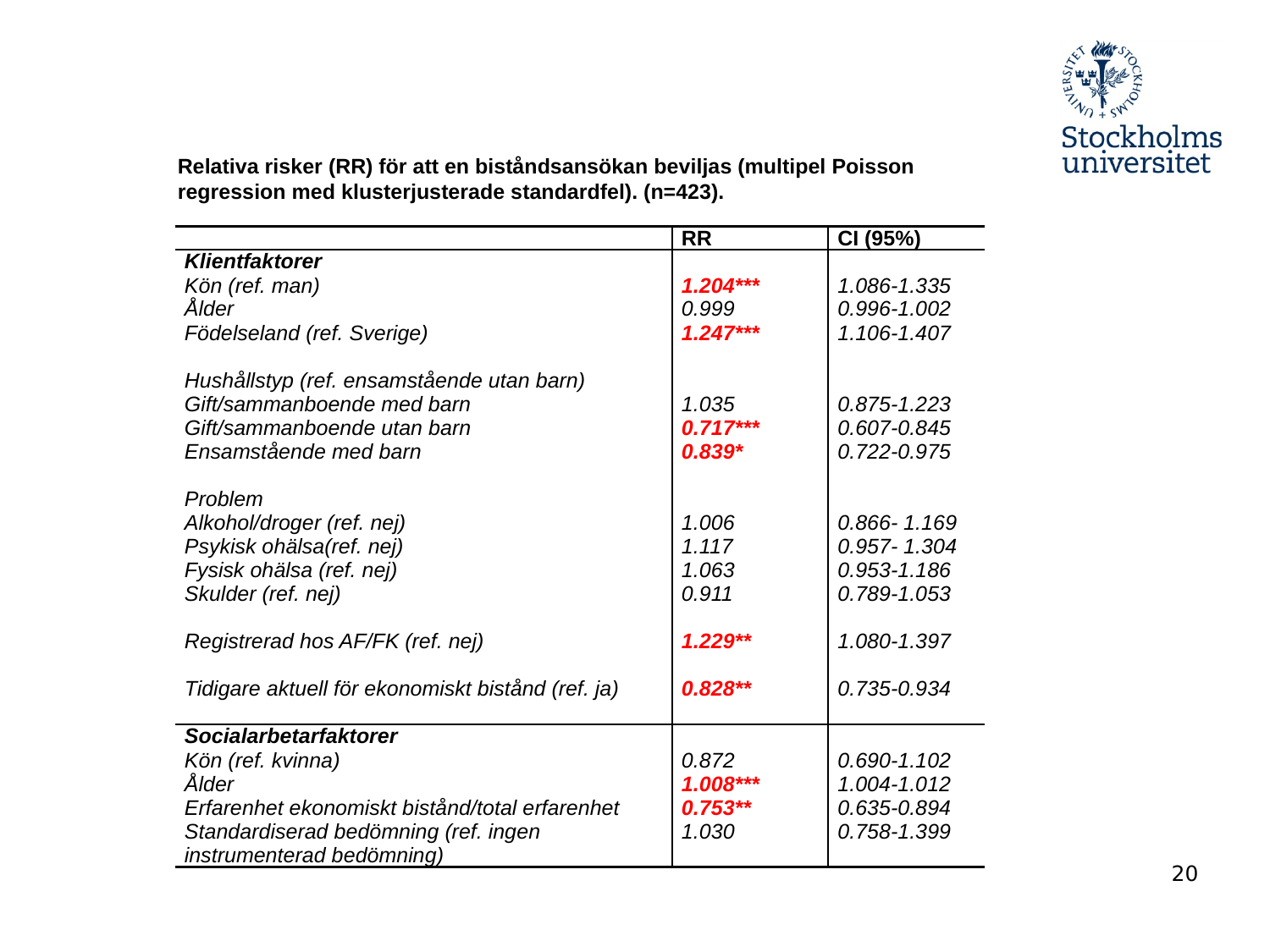

Relativa risker (RR) för att en biståndsansökan beviljas (multipel Poisson regression med klusterjusterade standardfel). (n=423).
|  | RR | CI (95%) |
| --- | --- | --- |
| Klientfaktorer |  |  |
| Kön (ref. man) | 1.204\*\*\* | 1.086-1.335 |
| Ålder | 0.999 | 0.996-1.002 |
| Födelseland (ref. Sverige) | 1.247\*\*\* | 1.106-1.407 |
|  |  |  |
| Hushållstyp (ref. ensamstående utan barn) |  |  |
| Gift/sammanboende med barn | 1.035 | 0.875-1.223 |
| Gift/sammanboende utan barn | 0.717\*\*\* | 0.607-0.845 |
| Ensamstående med barn | 0.839\* | 0.722-0.975 |
|  |  |  |
| Problem |  |  |
| Alkohol/droger (ref. nej) | 1.006 | 0.866- 1.169 |
| Psykisk ohälsa(ref. nej) | 1.117 | 0.957- 1.304 |
| Fysisk ohälsa (ref. nej) | 1.063 | 0.953-1.186 |
| Skulder (ref. nej) | 0.911 | 0.789-1.053 |
|  |  |  |
| Registrerad hos AF/FK (ref. nej) | 1.229\*\* | 1.080-1.397 |
|  |  |  |
| Tidigare aktuell för ekonomiskt bistånd (ref. ja) | 0.828\*\* | 0.735-0.934 |
|  |  |  |
| Socialarbetarfaktorer |  |  |
| Kön (ref. kvinna) | 0.872 | 0.690-1.102 |
| Ålder | 1.008\*\*\* | 1.004-1.012 |
| Erfarenhet ekonomiskt bistånd/total erfarenhet | 0.753\*\* | 0.635-0.894 |
| Standardiserad bedömning (ref. ingen instrumenterad bedömning) | 1.030 | 0.758-1.399 |
20